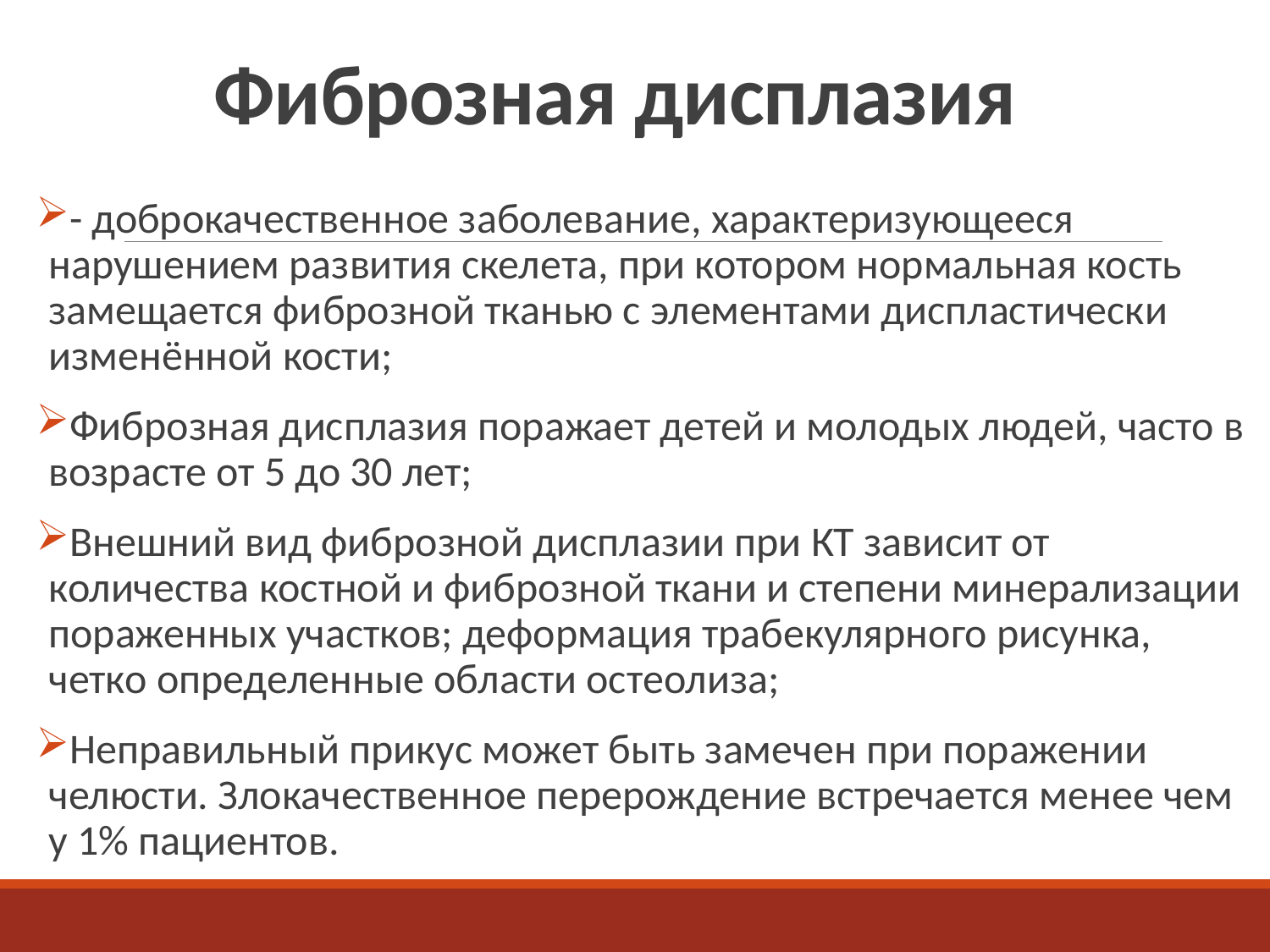

# Фиброзная дисплазия
- доброкачественное заболевание, характеризующееся нарушением развития скелета, при котором нормальная кость замещается фиброзной тканью с элементами диспластически изменённой кости;
Фиброзная дисплазия поражает детей и молодых людей, часто в возрасте от 5 до 30 лет;
Внешний вид фиброзной дисплазии при КТ зависит от количества костной и фиброзной ткани и степени минерализации пораженных участков; деформация трабекулярного рисунка, четко определенные области остеолиза;
Неправильный прикус может быть замечен при поражении челюсти. Злокачественное перерождение встречается менее чем у 1% пациентов.